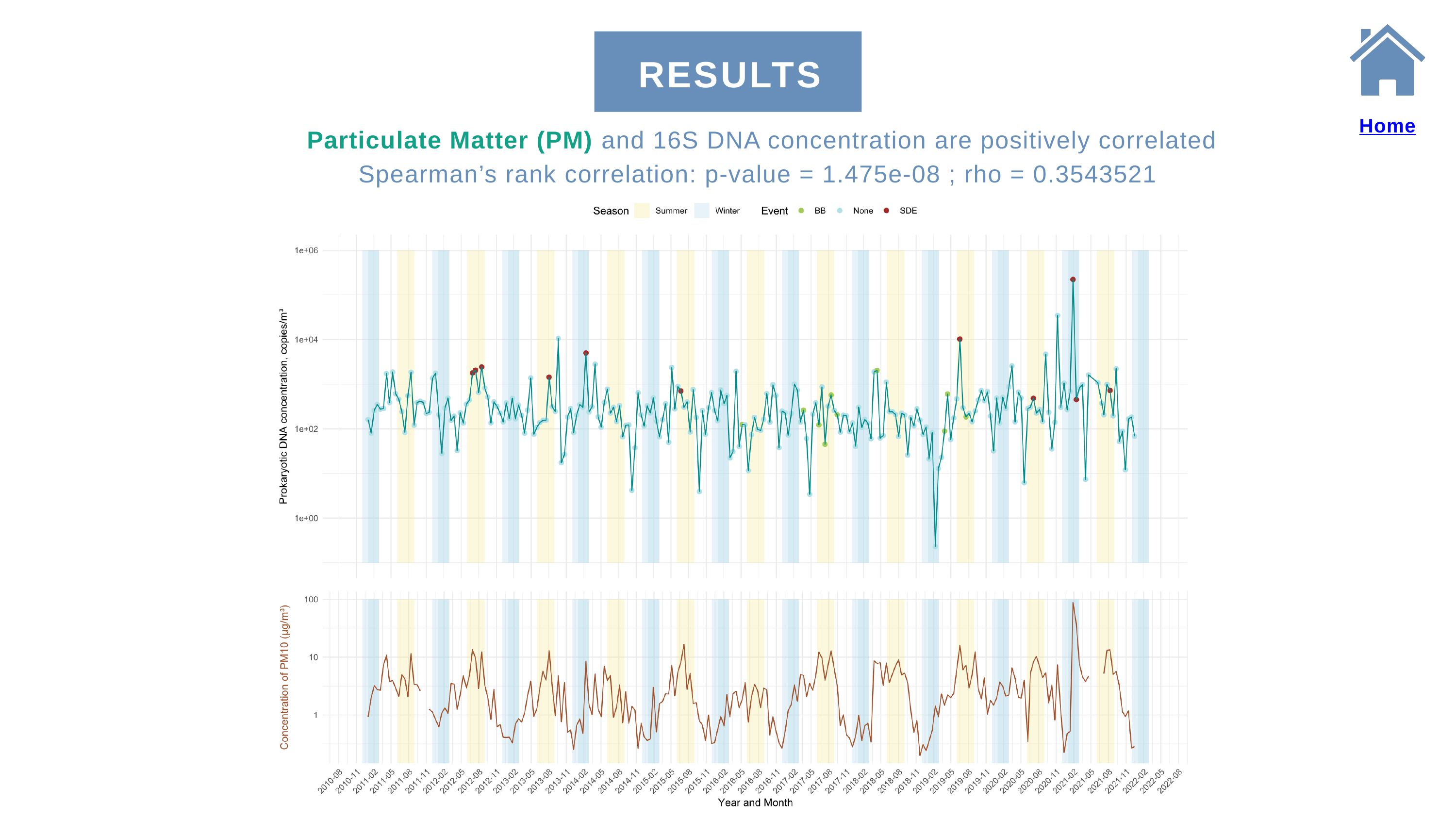

RESULTS
Home
Particulate Matter (PM) and 16S DNA concentration are positively correlated
Spearman’s rank correlation: p-value = 1.475e-08 ; rho = 0.3543521